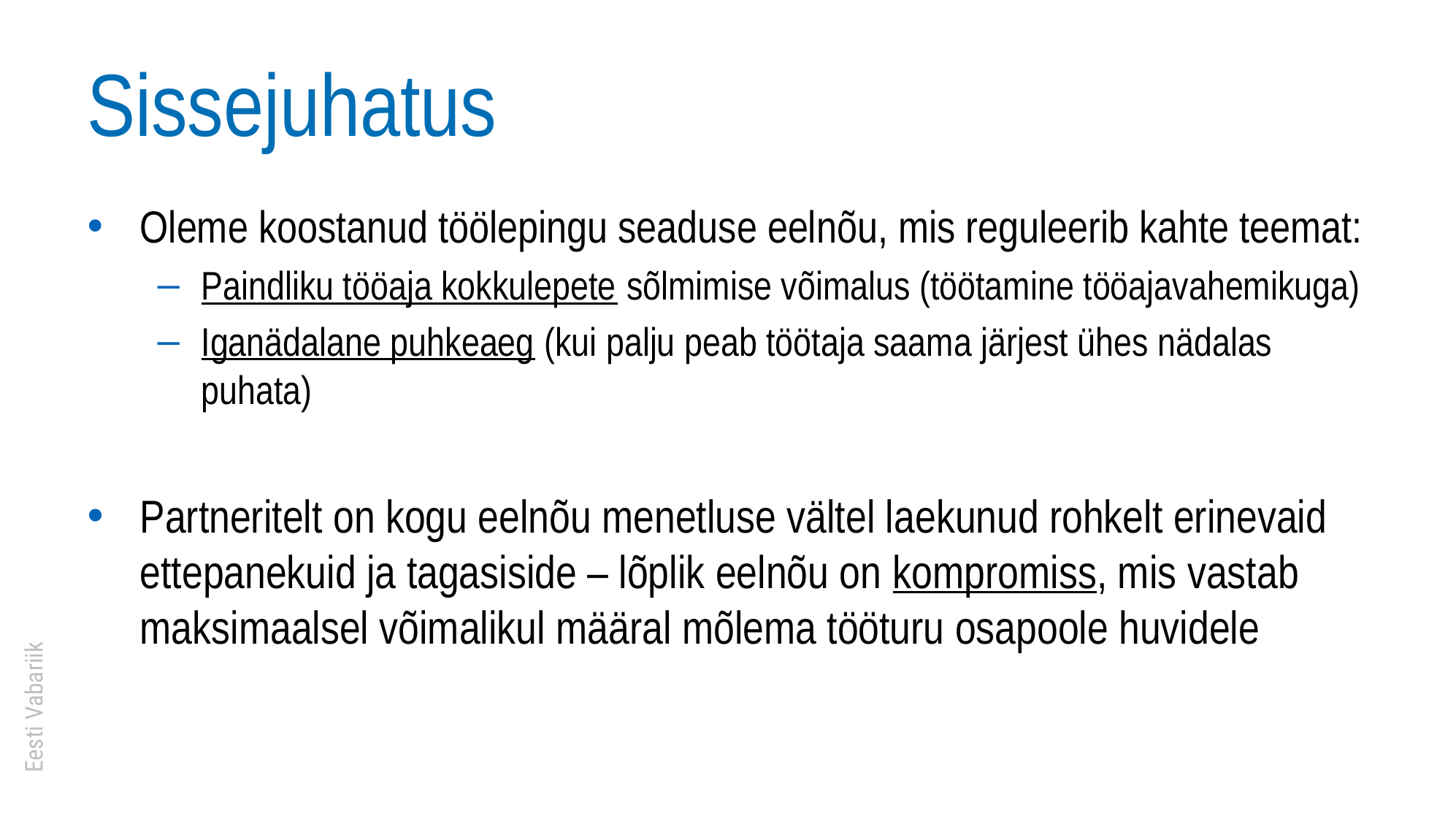

# Sissejuhatus
Oleme koostanud töölepingu seaduse eelnõu, mis reguleerib kahte teemat:
Paindliku tööaja kokkulepete sõlmimise võimalus (töötamine tööajavahemikuga)
Iganädalane puhkeaeg (kui palju peab töötaja saama järjest ühes nädalas puhata)

Partneritelt on kogu eelnõu menetluse vältel laekunud rohkelt erinevaid ettepanekuid ja tagasiside – lõplik eelnõu on kompromiss, mis vastab maksimaalsel võimalikul määral mõlema tööturu osapoole huvidele